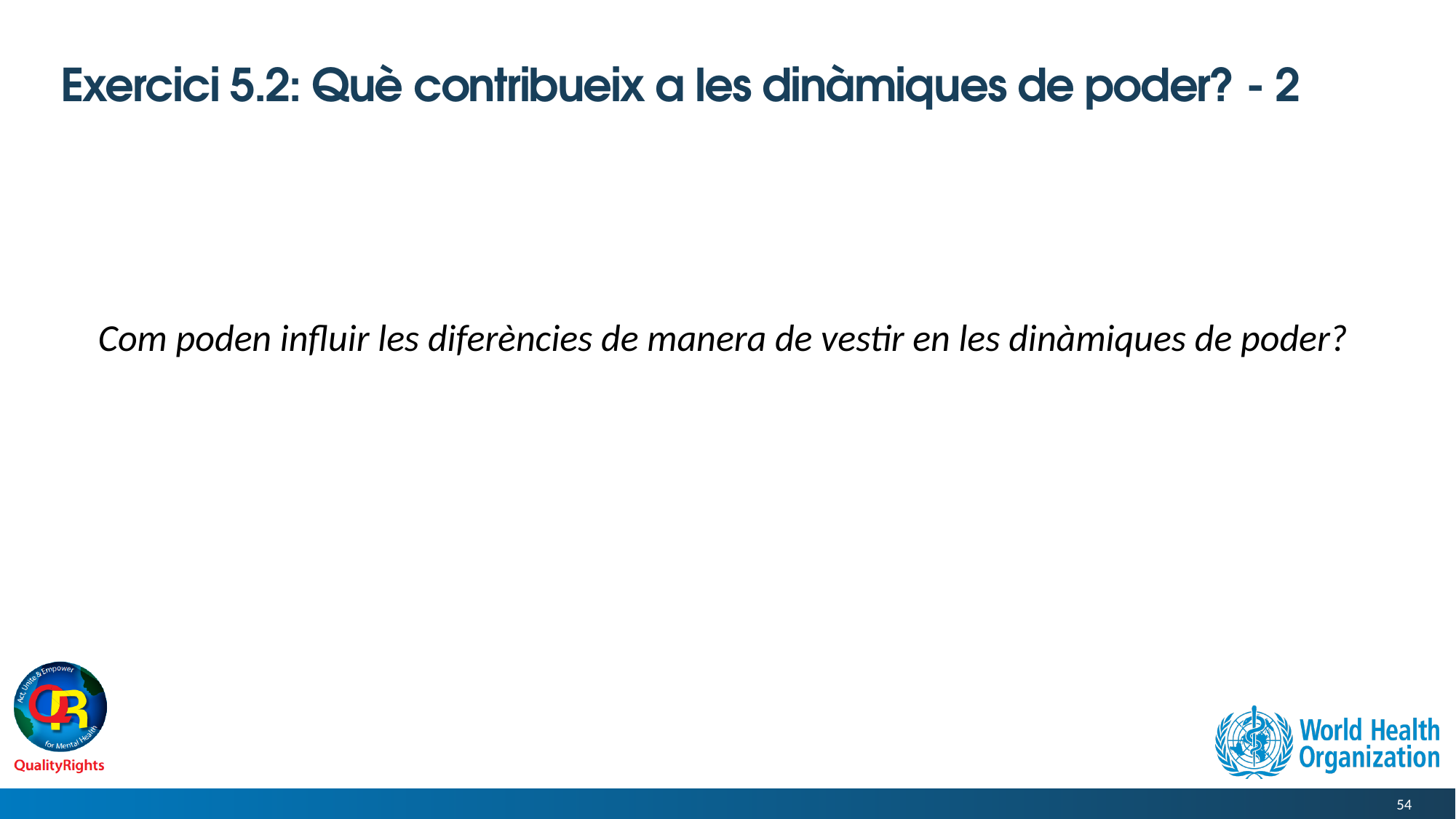

# Exercici 5.2: Què contribueix a les dinàmiques de poder? - 2

Com poden influir les diferències de manera de vestir en les dinàmiques de poder?